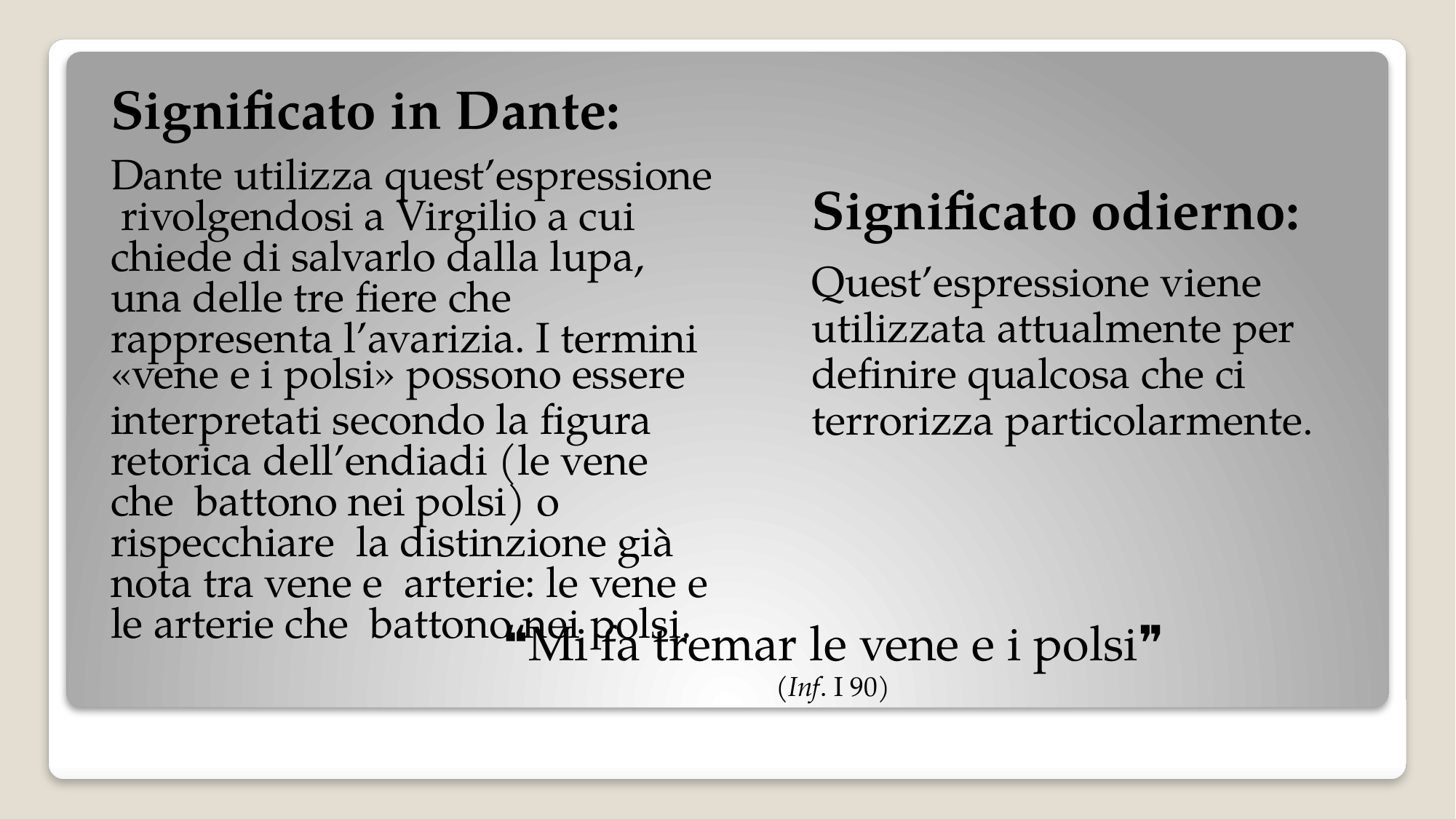

Significato in Dante:
Dante utilizza quest’espressione  rivolgendosi a Virgilio a cui  chiede di salvarlo dalla lupa,  una delle tre fiere che  rappresenta l’avarizia. I termini
«vene e i polsi» possono essere
interpretati secondo la figura  retorica dell’endiadi (le vene che  battono nei polsi) o rispecchiare  la distinzione già nota tra vene e  arterie: le vene e le arterie che  battono nei polsi.
Significato odierno:
Quest’espressione viene  utilizzata attualmente per  definire qualcosa che ci  terrorizza particolarmente.
# ❝Mi fa tremar le vene e i polsi❞
(Inf. I 90)